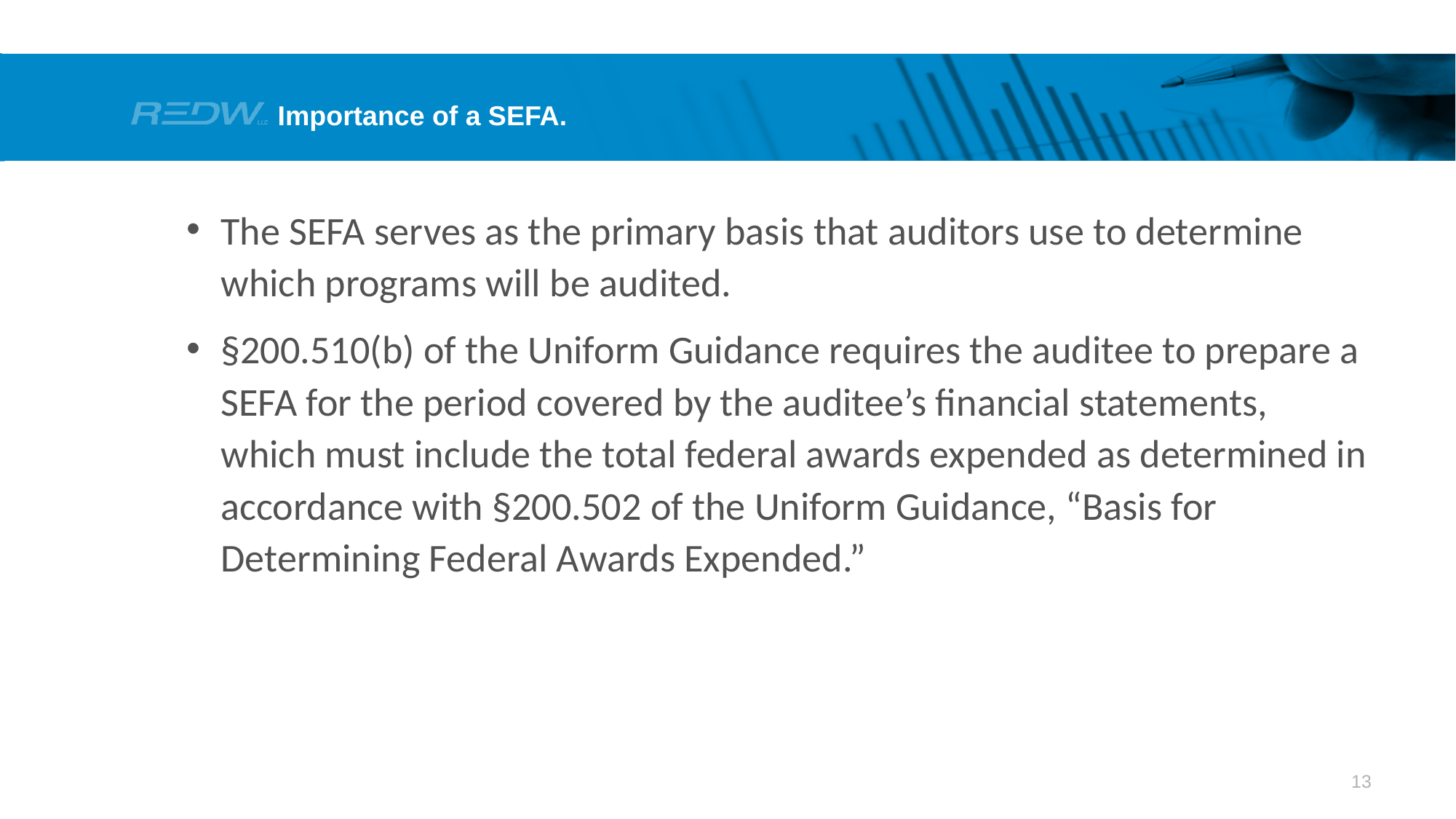

# Importance of a SEFA.
The SEFA serves as the primary basis that auditors use to determine which programs will be audited.
§200.510(b) of the Uniform Guidance requires the auditee to prepare a SEFA for the period covered by the auditee’s financial statements, which must include the total federal awards expended as determined in accordance with §200.502 of the Uniform Guidance, “Basis for Determining Federal Awards Expended.”
13